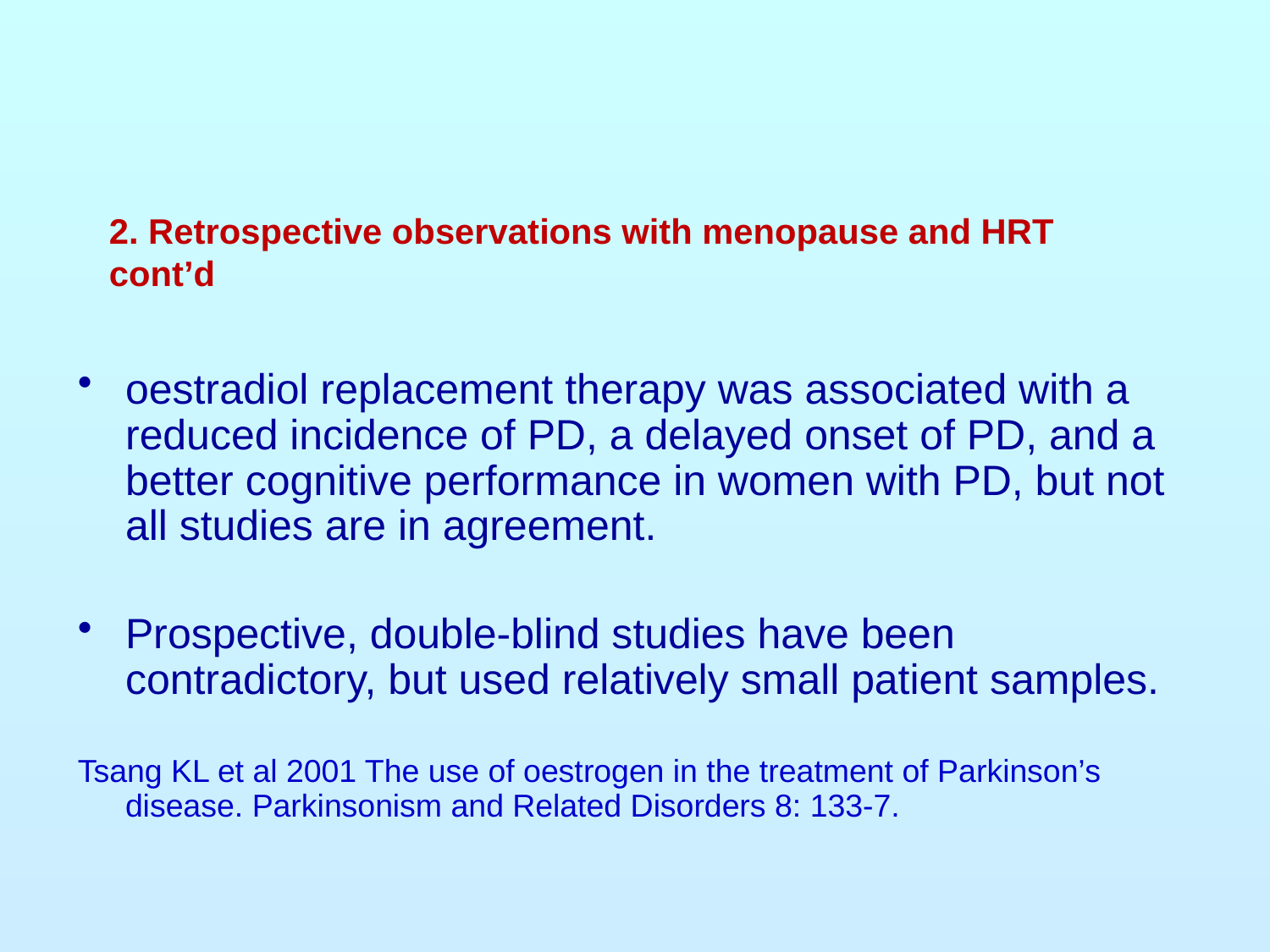

2. Retrospective observations with menopause and HRT cont’d

oestradiol replacement therapy was associated with a reduced incidence of PD, a delayed onset of PD, and a better cognitive performance in women with PD, but not all studies are in agreement.

Prospective, double-blind studies have been contradictory, but used relatively small patient samples.

Tsang KL et al 2001 The use of oestrogen in the treatment of Parkinson’s disease. Parkinsonism and Related Disorders 8: 133-7.